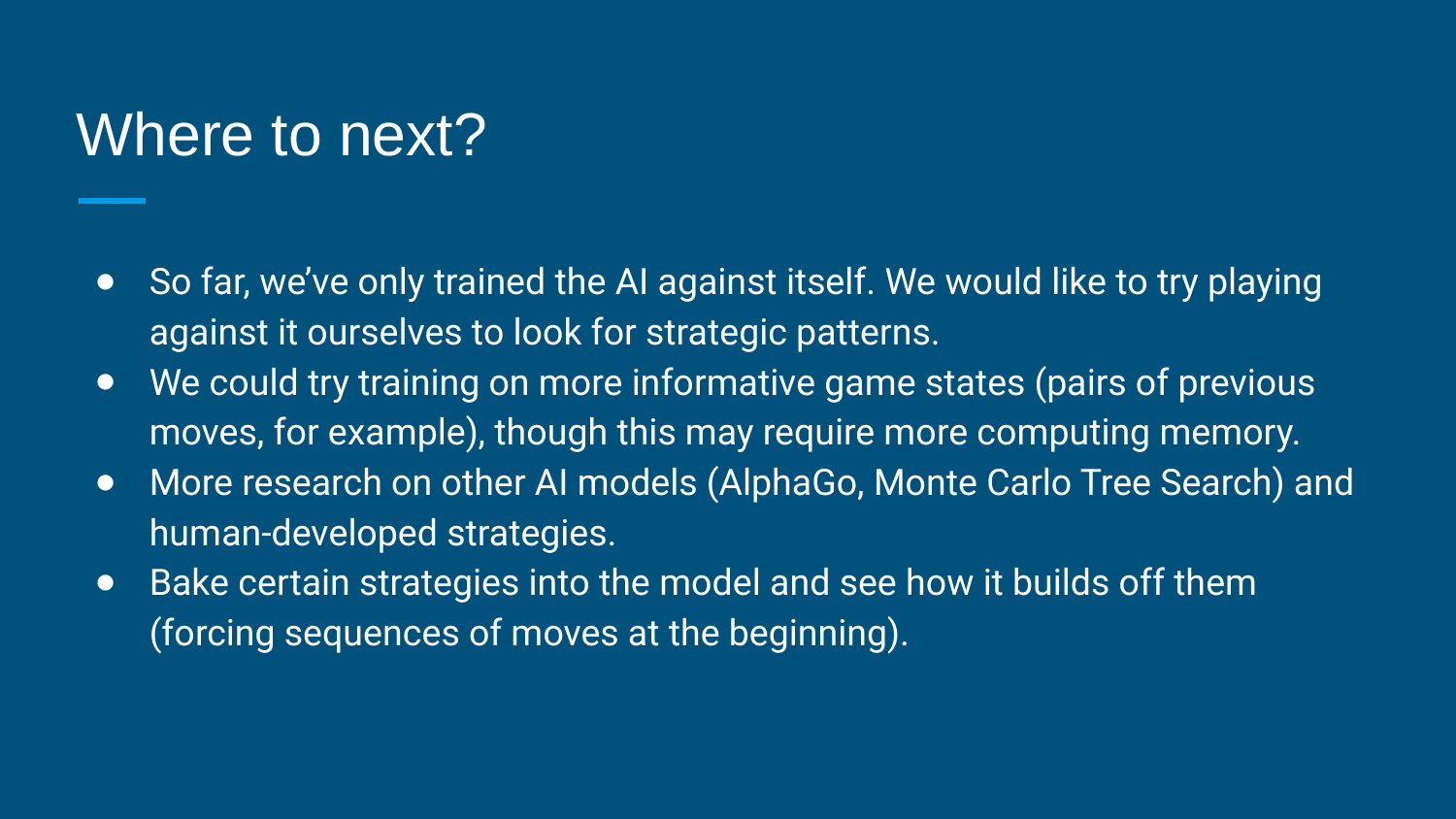

# Where to next?
So far, we’ve only trained the AI against itself. We would like to try playing against it ourselves to look for strategic patterns.
We could try training on more informative game states (pairs of previous moves, for example), though this may require more computing memory.
More research on other AI models (AlphaGo, Monte Carlo Tree Search) and human-developed strategies.
Bake certain strategies into the model and see how it builds off them (forcing sequences of moves at the beginning).